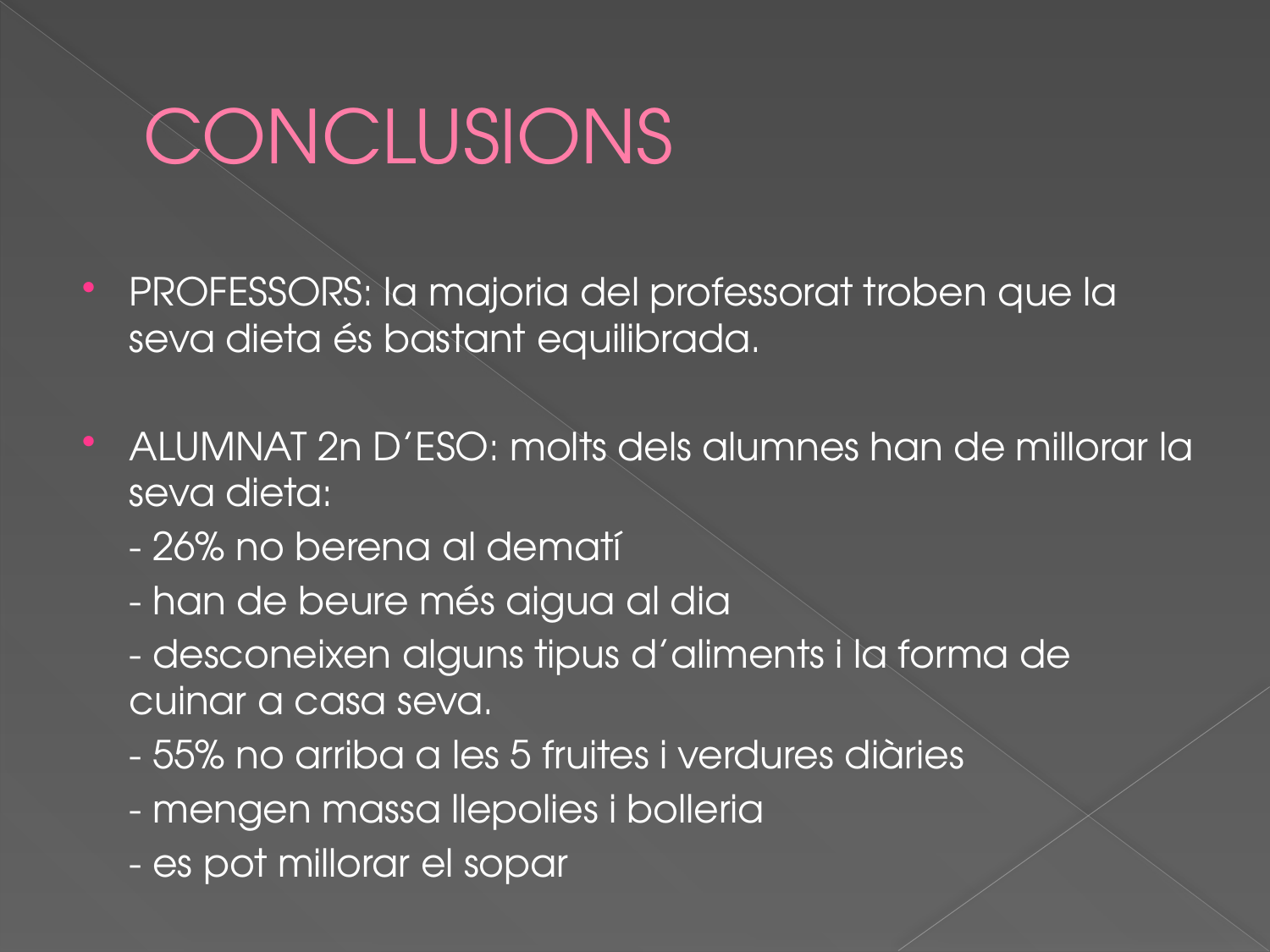

# CONCLUSIONS
PROFESSORS: la majoria del professorat troben que la seva dieta és bastant equilibrada.

ALUMNAT 2n D’ESO: molts dels alumnes han de millorar la seva dieta:
	- 26% no berena al dematí
	- han de beure més aigua al dia
	- desconeixen alguns tipus d’aliments i la forma de cuinar a casa seva.
	- 55% no arriba a les 5 fruites i verdures diàries
	- mengen massa llepolies i bolleria
	- es pot millorar el sopar